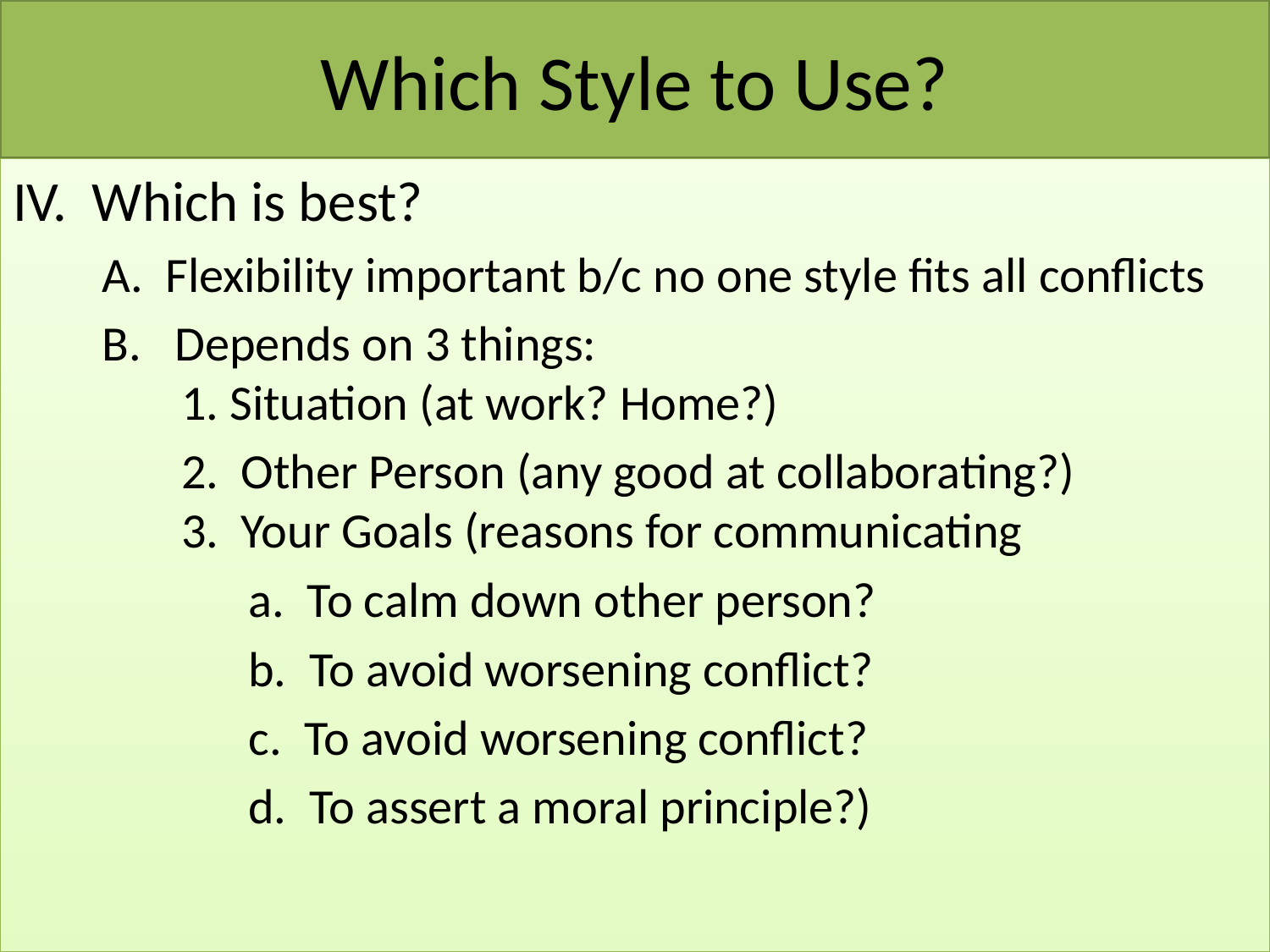

# Which Style to Use?
Which is best?
   A.  Flexibility important b/c no one style fits all conflicts
   B.   Depends on 3 things:
   1. Situation (at work? Home?)
	   2.  Other Person (any good at collaborating?)
   3.  Your Goals (reasons for communicating
	         a.  To calm down other person?
	         b.  To avoid worsening conflict?
	         c.  To avoid worsening conflict?
	         d.  To assert a moral principle?)